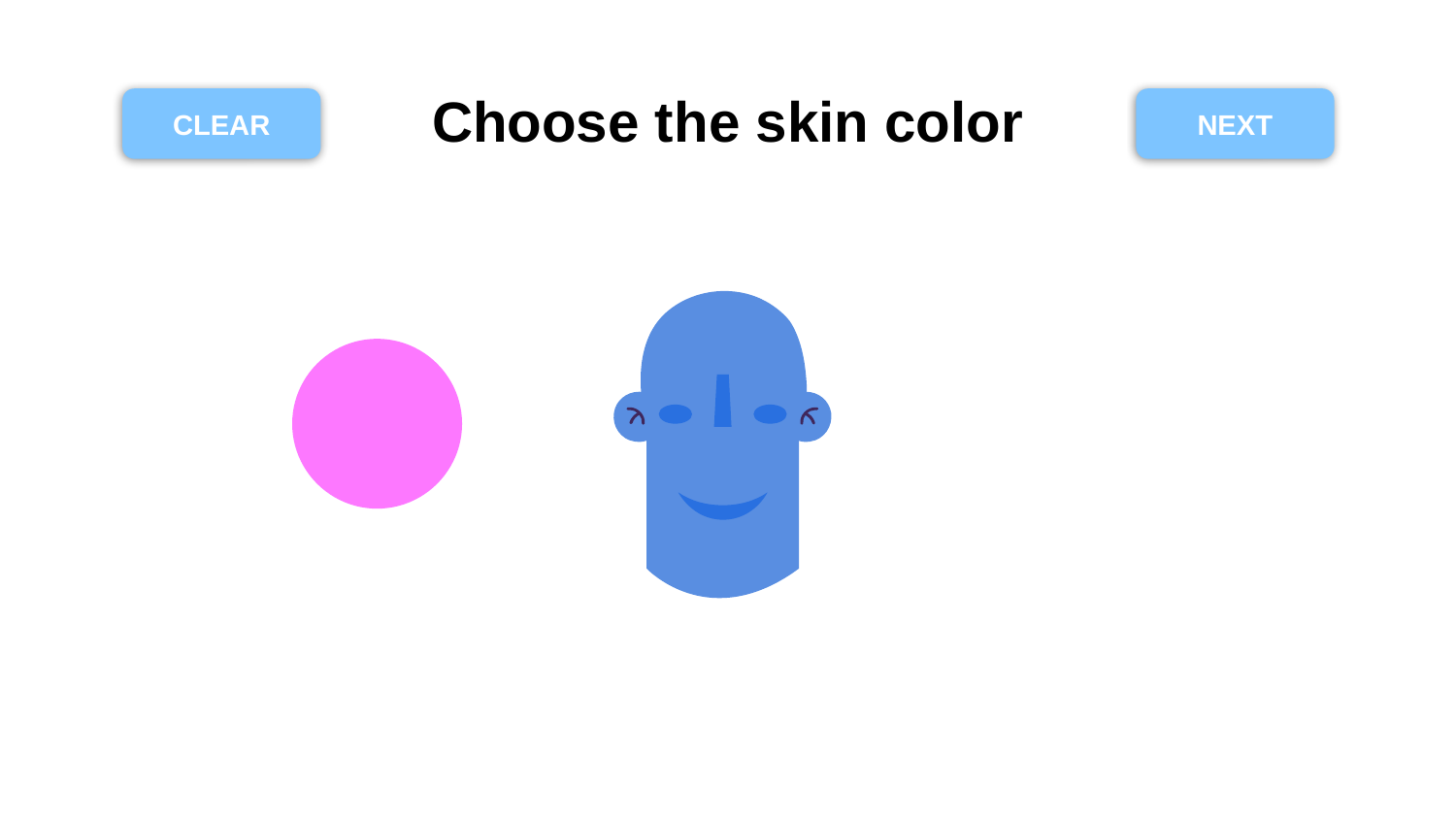

# Choose the skin color
CLEAR
NEXT